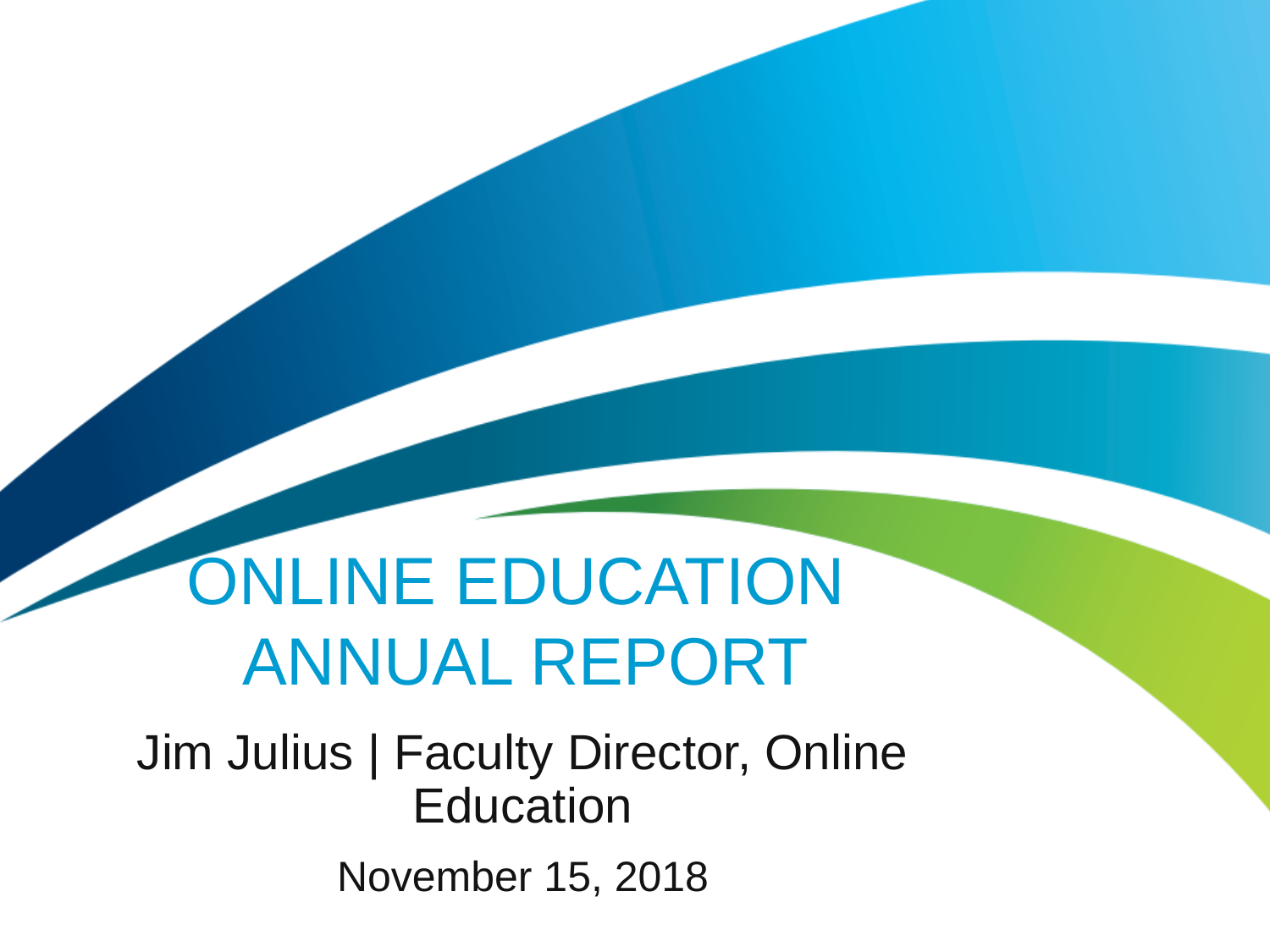

# Online Education Annual Report
Jim Julius | Faculty Director, Online Education
November 15, 2018